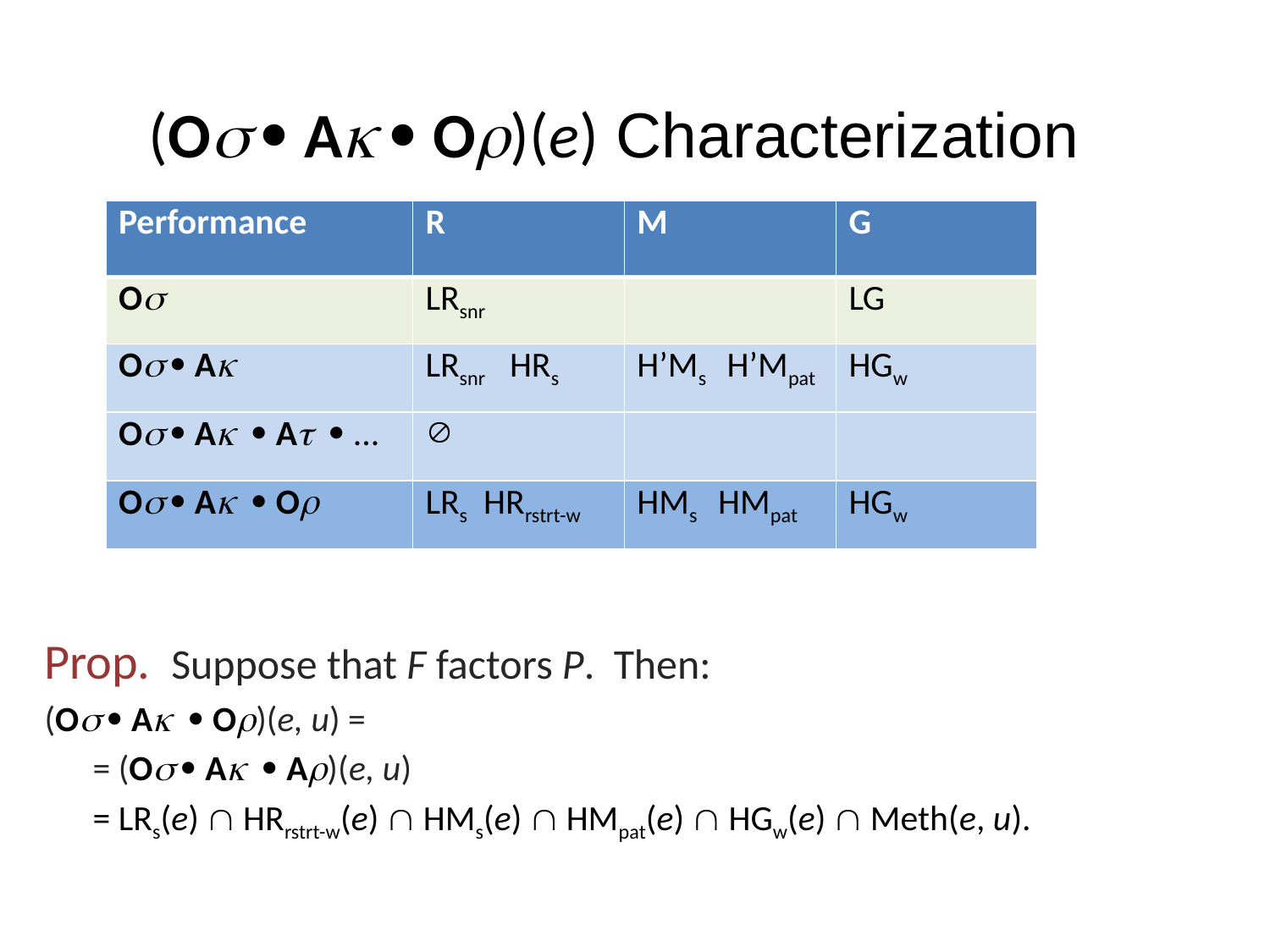

# (Oσ • Aκ • Oρ)(e) Characterization
| Performance | R | M | G |
| --- | --- | --- | --- |
| Oσ | LRsnr |  | LG |
| Oσ • Aκ | LRsnr HRs | H’Ms H’Mpat | HGw |
| Oσ • Aκ • Aτ • ... | ∅ |  |  |
| Oσ • Aκ • Oρ | LRs HRrstrt-w | HMs HMpat | HGw |
Prop.  Suppose that F factors P.  Then:
(Oσ • Aκ • Oρ)(e, u) =
      = (Oσ • Aκ • Aρ)(e, u)
      = LRs(e) ∩ HRrstrt-w(e) ∩ HMs(e) ∩ HMpat(e) ∩ HGw(e) ∩ Meth(e, u).